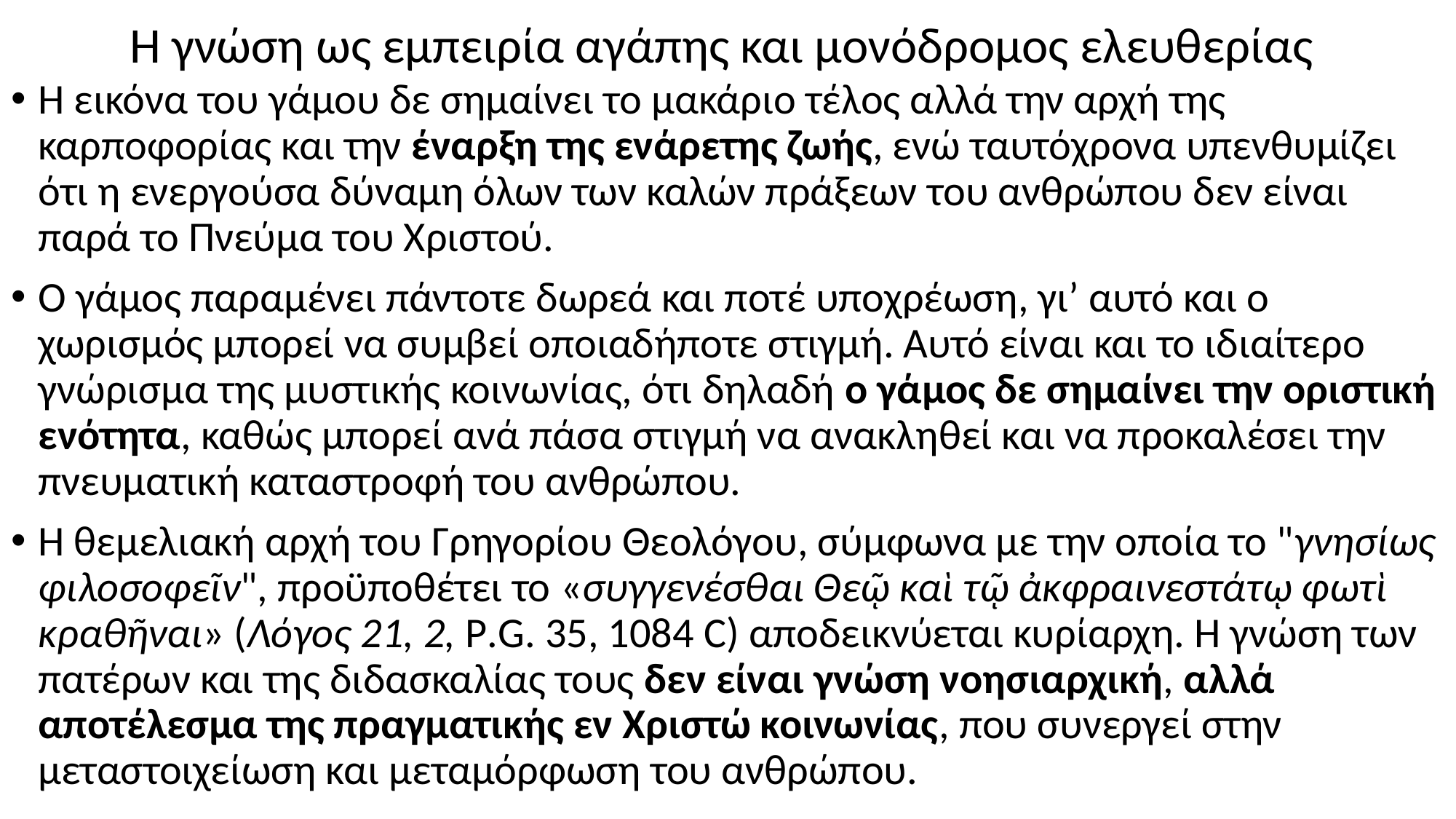

# Η γνώση ως εμπειρία αγάπης και μονόδρομος ελευθερίας
Η εικόνα του γάμου δε σημαίνει το μακάριο τέλος αλλά την αρχή της καρποφορίας και την έναρξη της ενάρετης ζωής, ενώ ταυτόχρονα υπενθυμίζει ότι η ενεργούσα δύναμη όλων των καλών πράξεων του ανθρώπου δεν είναι παρά το Πνεύμα του Χριστού.
Ο γάμος παραμένει πάντοτε δωρεά και ποτέ υποχρέωση, γι’ αυτό και ο χωρισμός μπορεί να συμβεί οποιαδήποτε στιγμή. Αυτό είναι και το ιδιαίτερο γνώρισμα της μυστικής κοινωνίας, ότι δηλαδή ο γάμος δε σημαίνει την οριστική ενότητα, καθώς μπορεί ανά πάσα στιγμή να ανακληθεί και να προκαλέσει την πνευματική καταστροφή του ανθρώπου.
Η θεμελιακή αρχή του Γρηγορίου Θεολόγου, σύμφωνα με την οποία το "γνησίως φιλοσοφεῖν", προϋποθέτει το «συγγενέσθαι Θεῷ καὶ τῷ ἀκφραινεστάτῳ φωτὶ κραθῆναι» (Λόγος 21, 2, P.G. 35, 1084 C) αποδεικνύεται κυρίαρχη. Η γνώση των πατέρων και της διδασκαλίας τους δεν είναι γνώση νοησιαρχική, αλλά αποτέλεσμα της πραγματικής εν Χριστώ κοινωνίας, που συνεργεί στην μεταστοιχείωση και μεταμόρφωση του ανθρώπου.